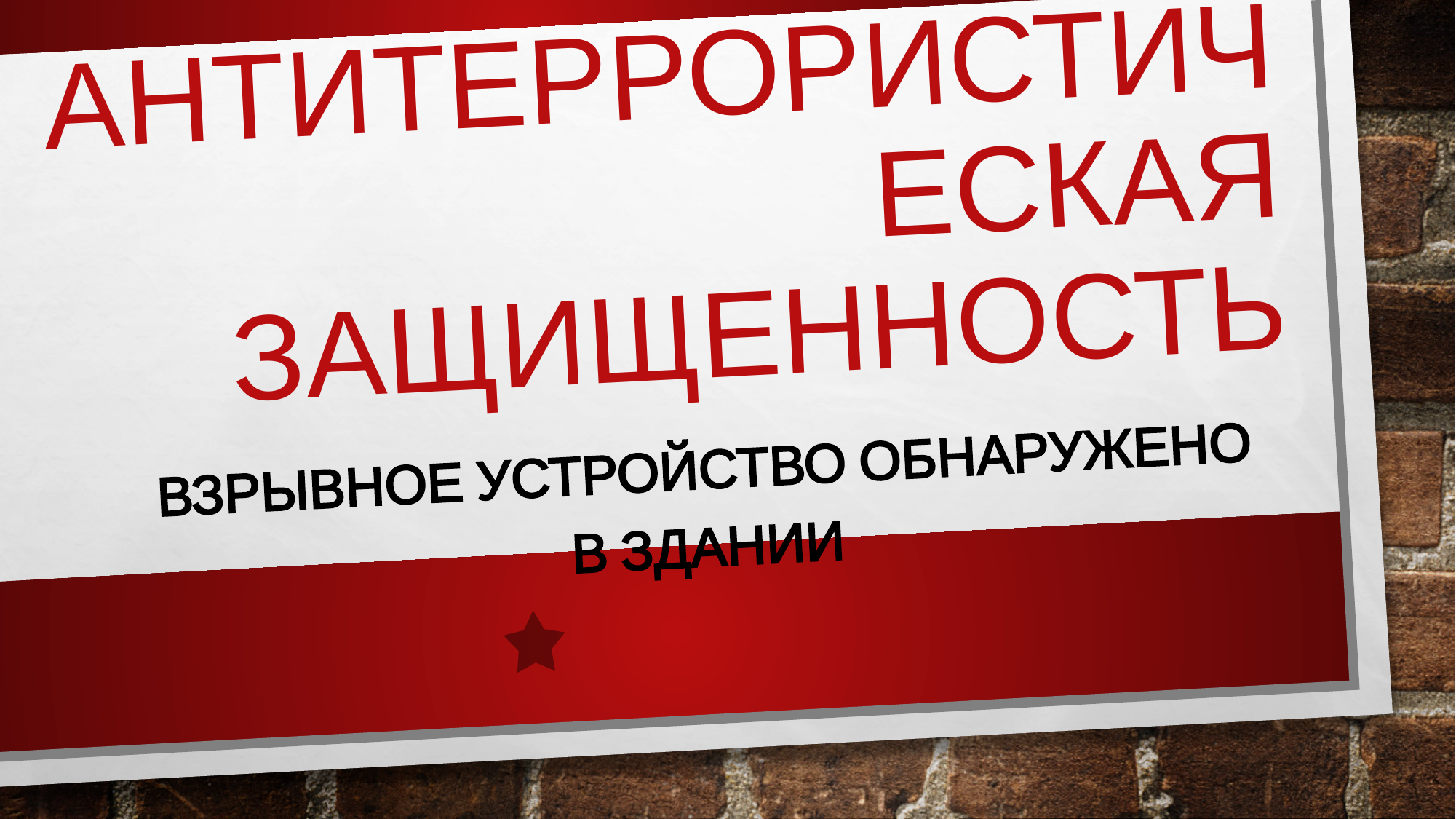

# Антитеррористическая защищенность
Взрывное устройство обнаружено в здании